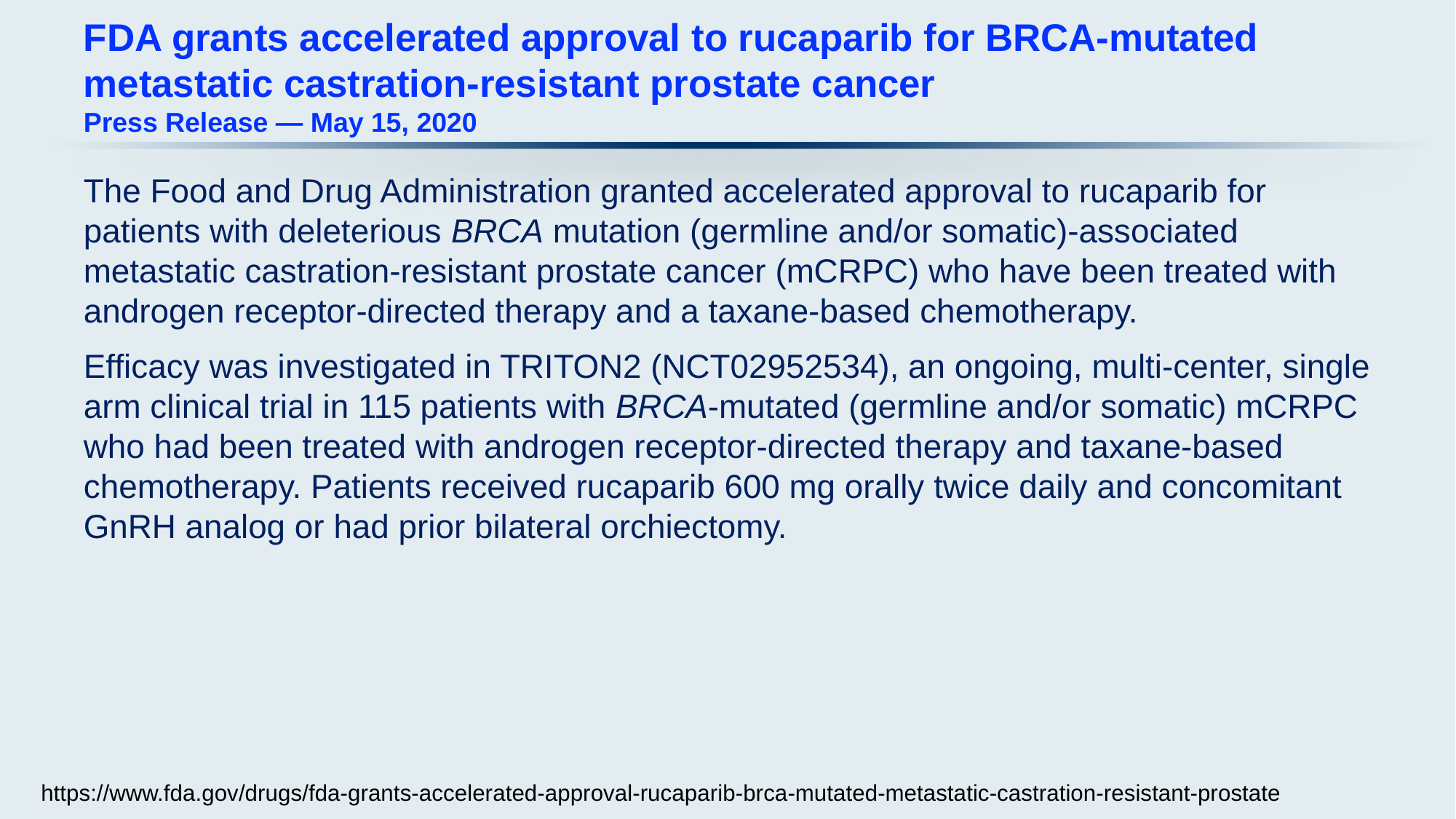

# FDA grants accelerated approval to rucaparib for BRCA-mutated metastatic castration-resistant prostate cancer Press Release — May 15, 2020
The Food and Drug Administration granted accelerated approval to rucaparib for patients with deleterious BRCA mutation (germline and/or somatic)-associated metastatic castration-resistant prostate cancer (mCRPC) who have been treated with androgen receptor-directed therapy and a taxane-based chemotherapy.
Efficacy was investigated in TRITON2 (NCT02952534), an ongoing, multi-center, single arm clinical trial in 115 patients with BRCA-mutated (germline and/or somatic) mCRPC who had been treated with androgen receptor-directed therapy and taxane-based chemotherapy. Patients received rucaparib 600 mg orally twice daily and concomitant GnRH analog or had prior bilateral orchiectomy.

https://www.fda.gov/drugs/fda-grants-accelerated-approval-rucaparib-brca-mutated-metastatic-castration-resistant-prostate